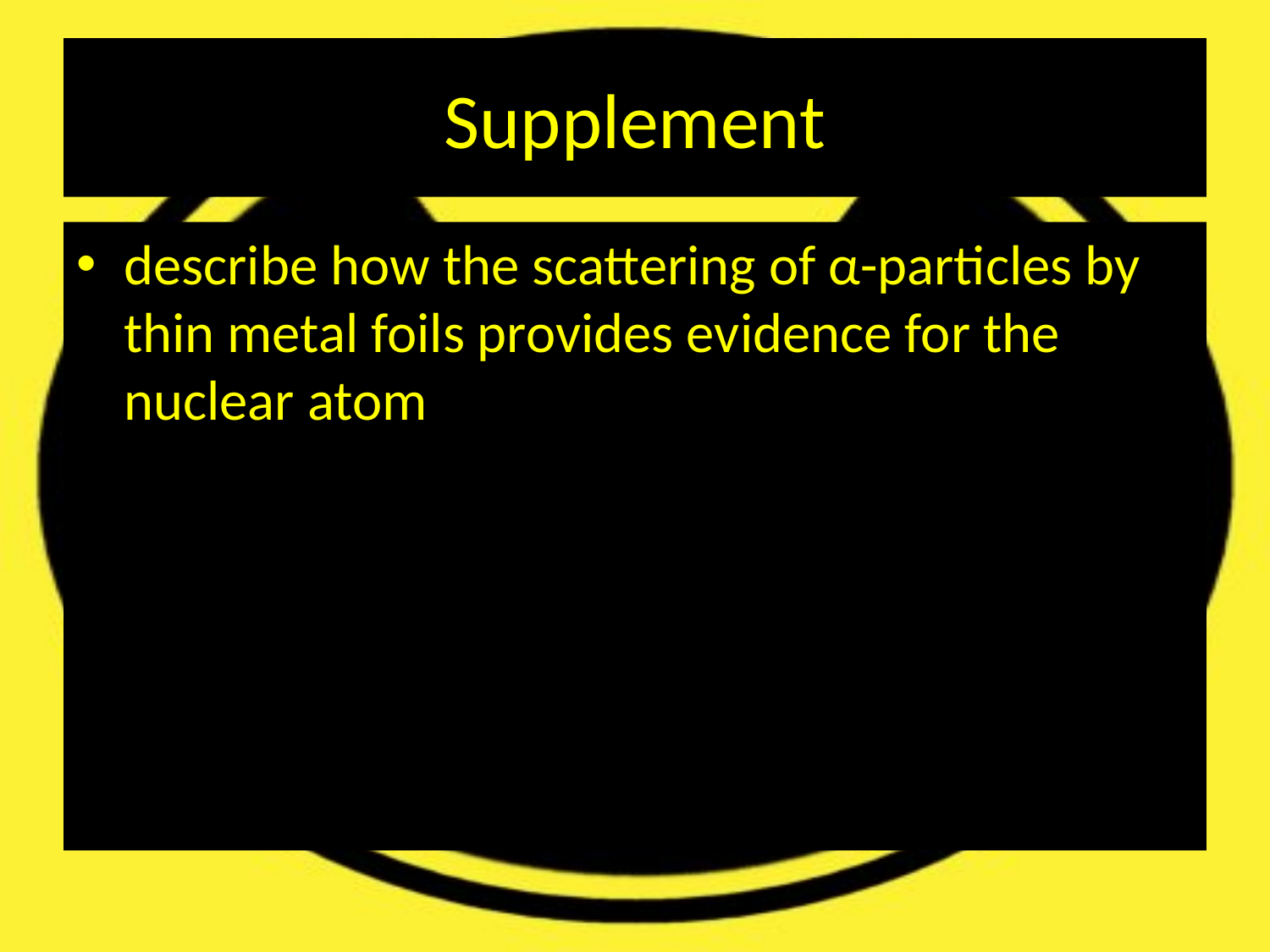

# Supplement
describe how the scattering of α-particles by thin metal foils provides evidence for the nuclear atom